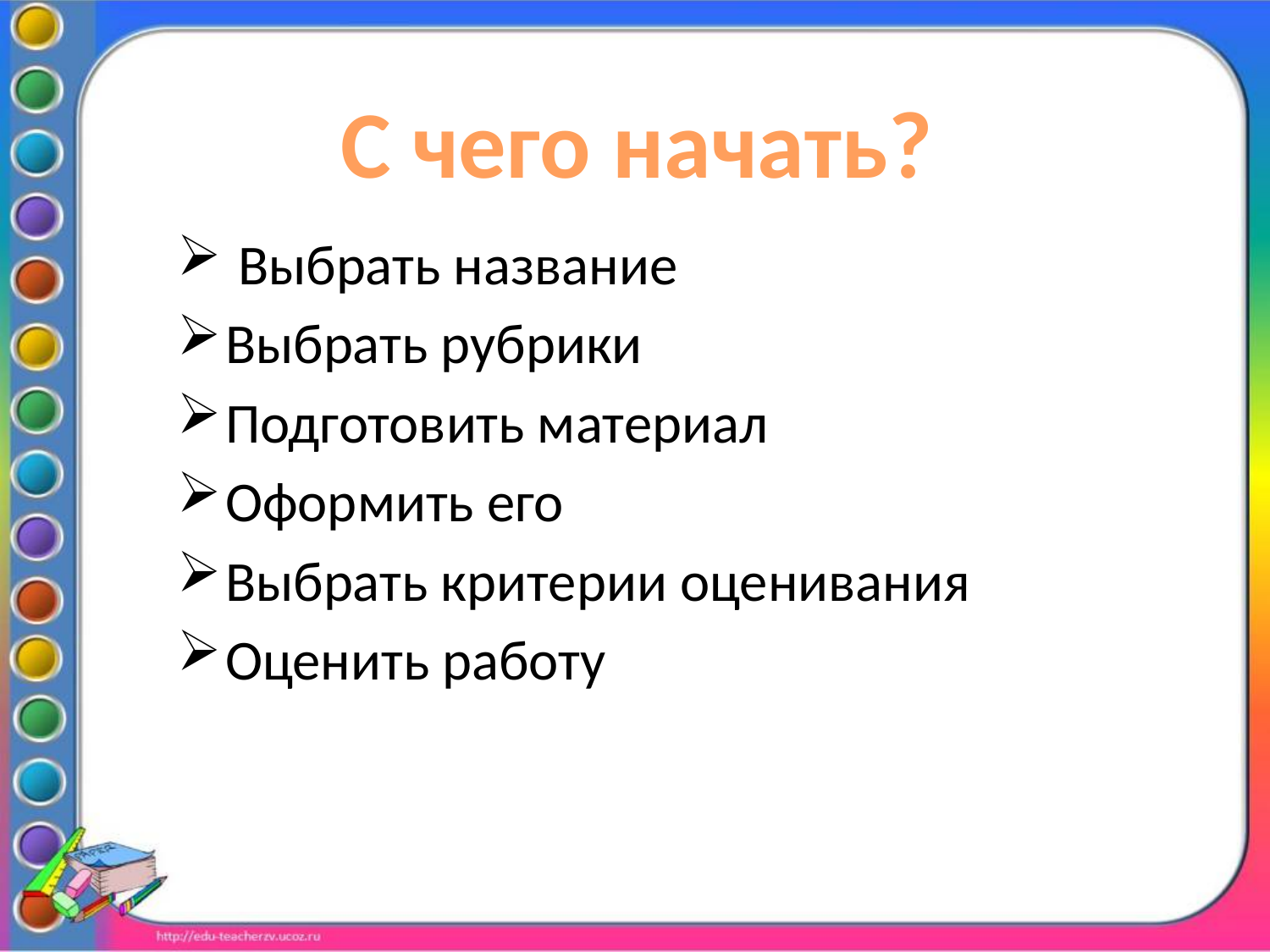

С чего начать?
 Выбрать название
Выбрать рубрики
Подготовить материал
Оформить его
Выбрать критерии оценивания
Оценить работу